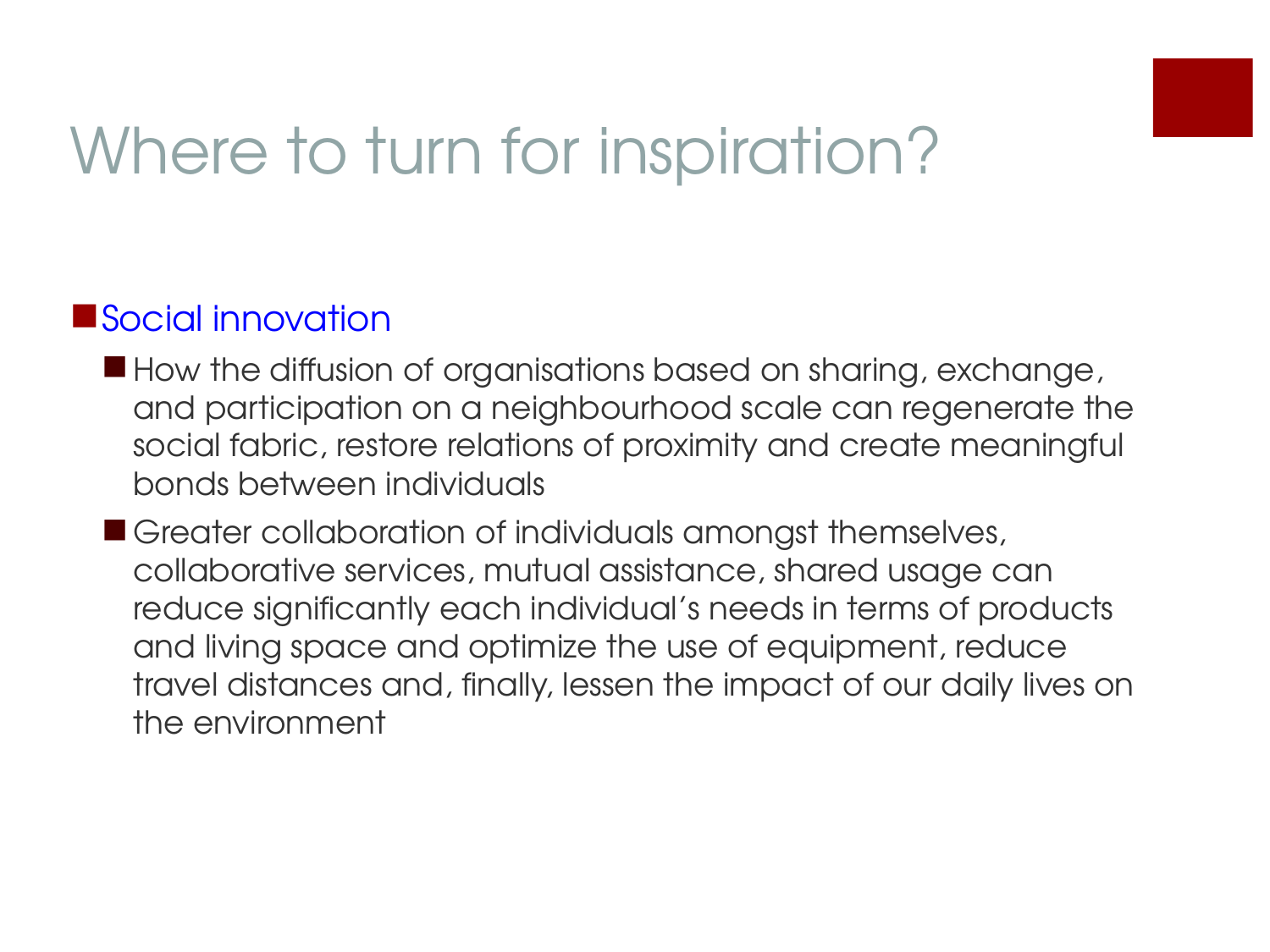

12
# Where to turn for inspiration?
Social innovation
How the diffusion of organisations based on sharing, exchange, and participation on a neighbourhood scale can regenerate the social fabric, restore relations of proximity and create meaningful bonds between individuals
Greater collaboration of individuals amongst themselves, collaborative services, mutual assistance, shared usage can reduce significantly each individual’s needs in terms of products and living space and optimize the use of equipment, reduce travel distances and, finally, lessen the impact of our daily lives on the environment